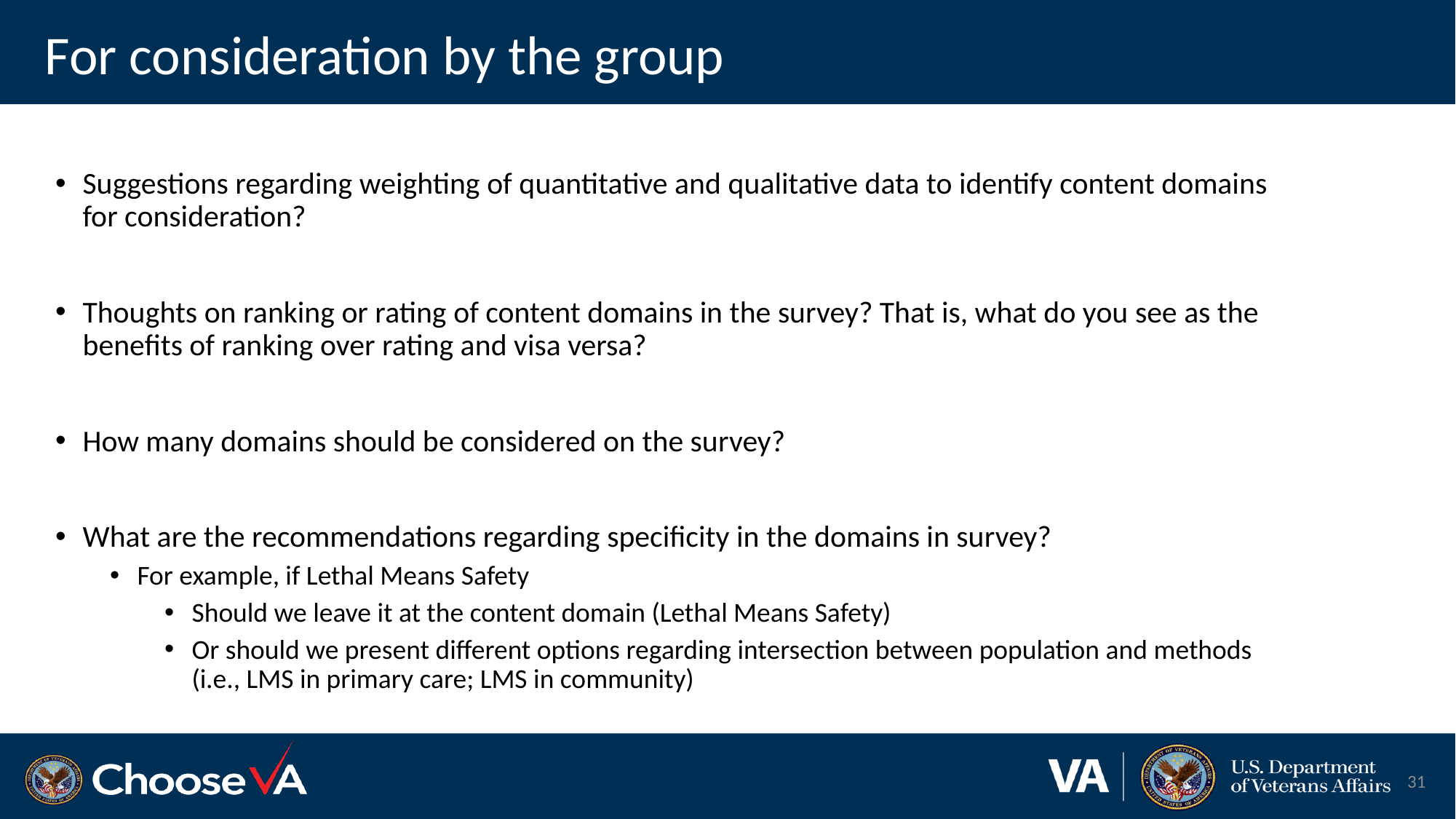

# For consideration by the group
Suggestions regarding weighting of quantitative and qualitative data to identify content domains for consideration?

Thoughts on ranking or rating of content domains in the survey? That is, what do you see as the benefits of ranking over rating and visa versa?

How many domains should be considered on the survey?

What are the recommendations regarding specificity in the domains in survey?
For example, if Lethal Means Safety
Should we leave it at the content domain (Lethal Means Safety)
Or should we present different options regarding intersection between population and methods (i.e., LMS in primary care; LMS in community)
31